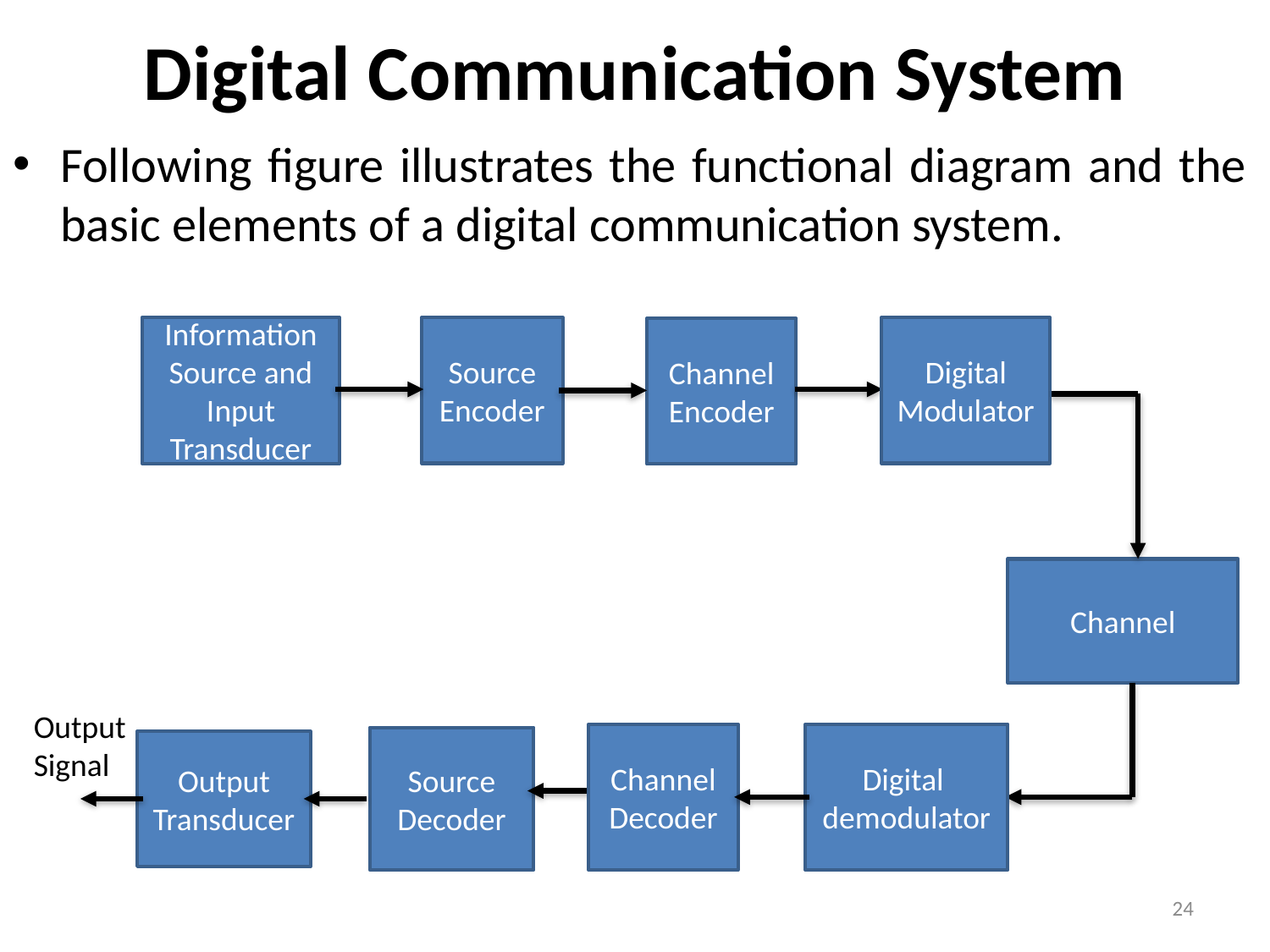

# Digital Communication System
Following figure illustrates the functional diagram and the basic elements of a digital communication system.
Information Source and Input Transducer
Source Encoder
Digital Modulator
Channel Encoder
Channel
Output
Signal
Channel Decoder
Digital
demodulator
Source Decoder
Output Transducer
24